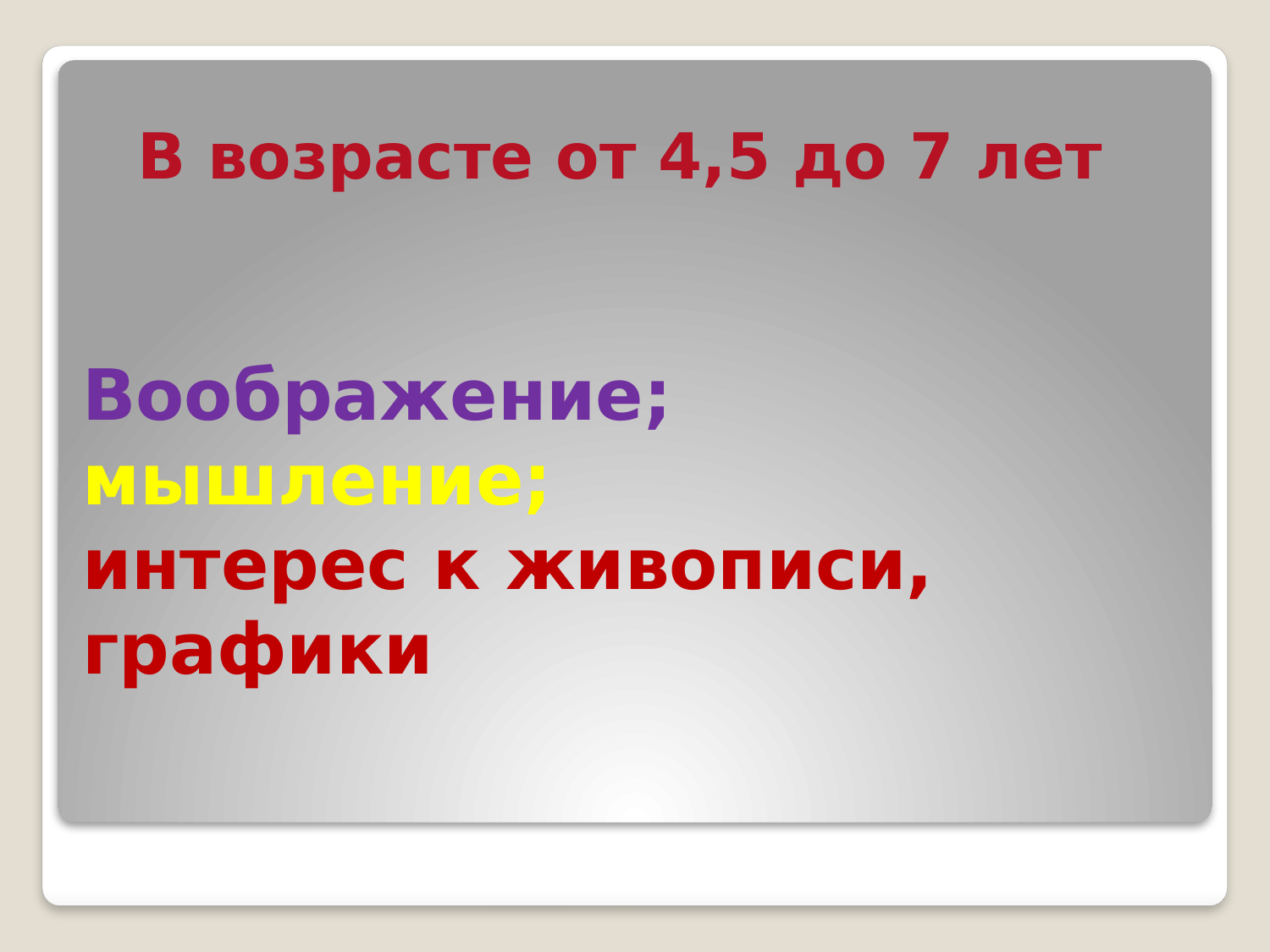

В возрасте от 4,5 до 7 лет
# Воображение; мышление; интерес к живописи, графики